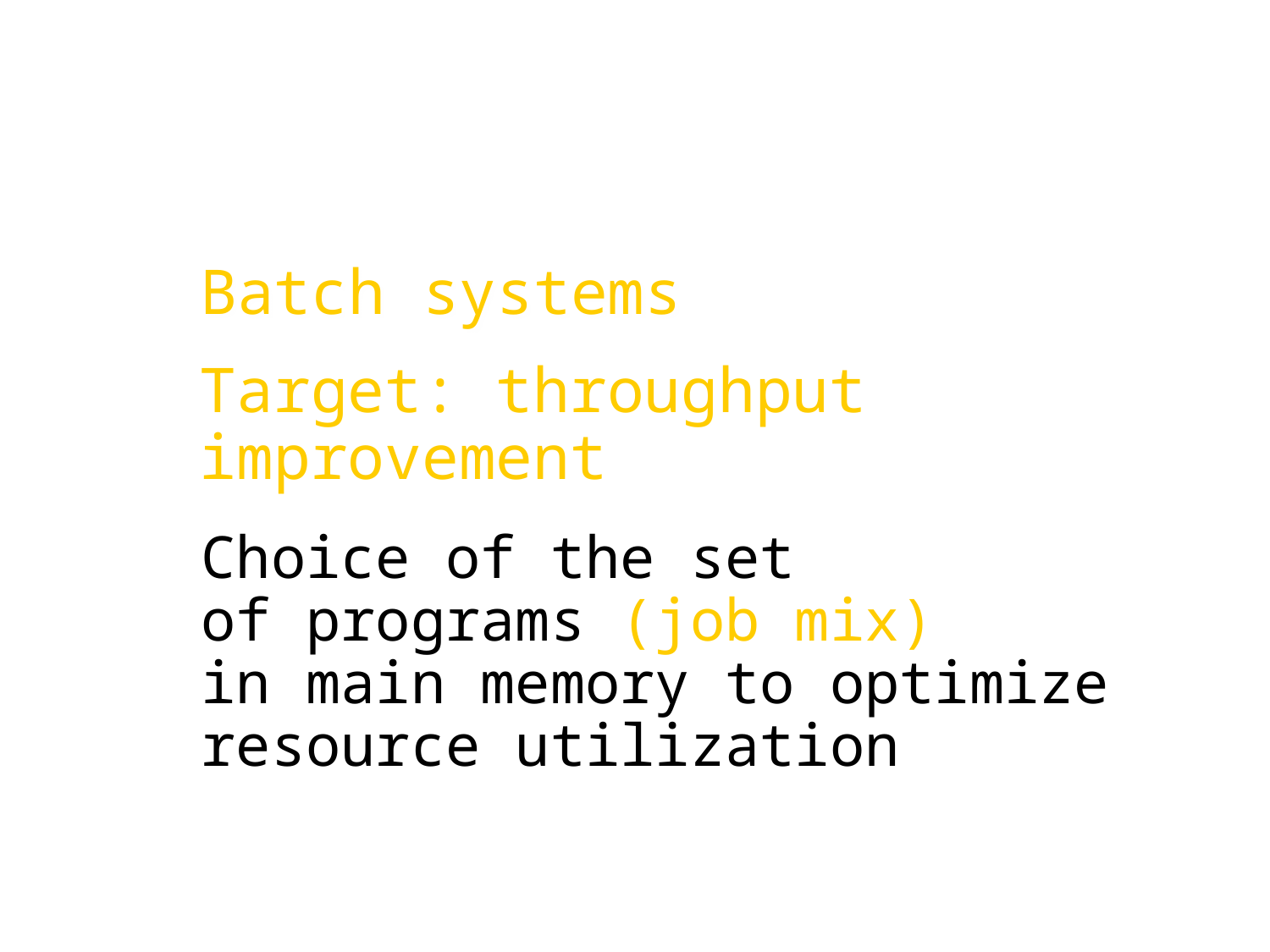

Batch systems
Target: throughput improvement
Choice of the set
of programs (job mix)
in main memory to optimize resource utilization